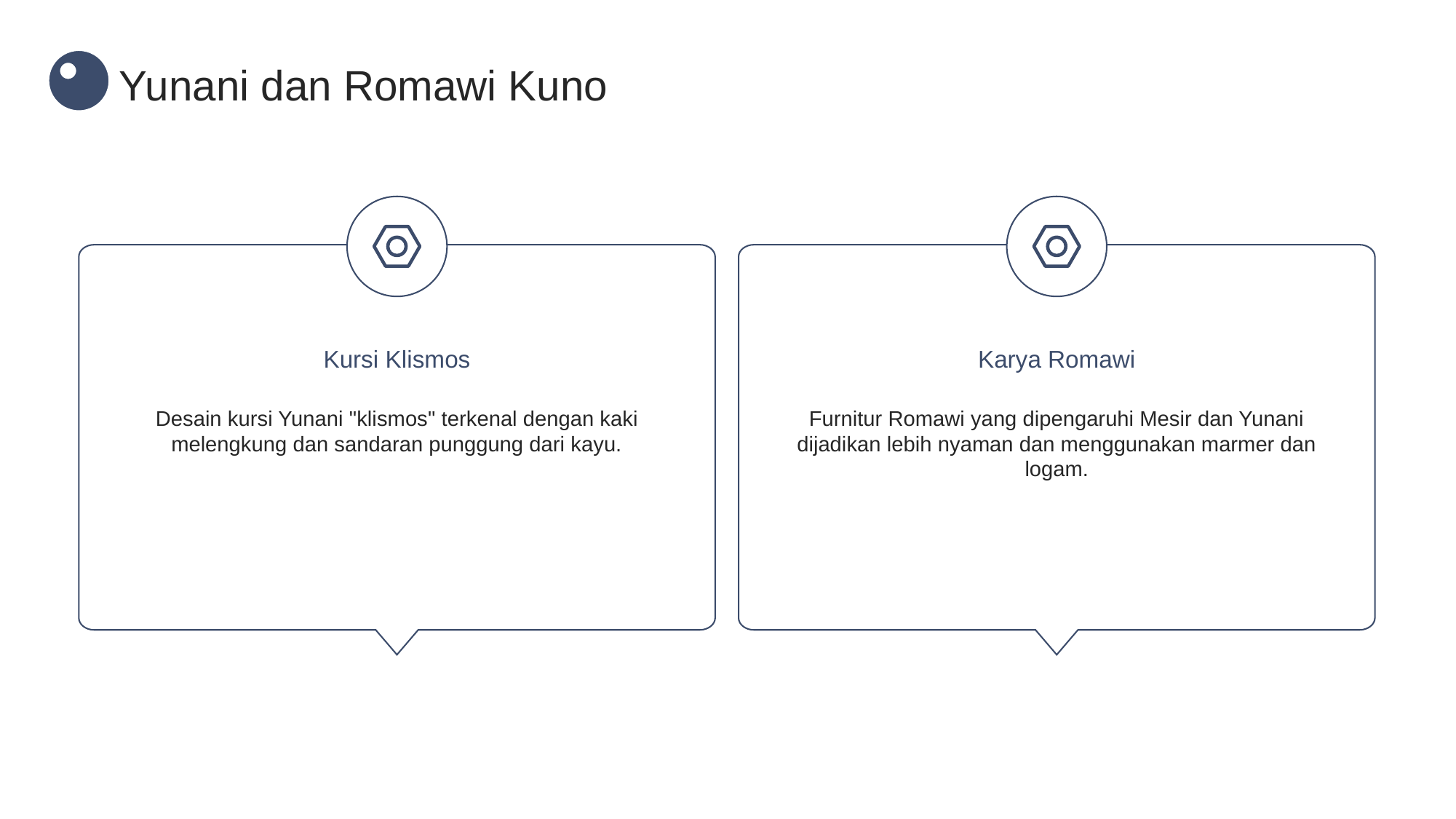

Yunani dan Romawi Kuno

Karya Romawi
Kursi Klismos
Desain kursi Yunani "klismos" terkenal dengan kaki melengkung dan sandaran punggung dari kayu.
Furnitur Romawi yang dipengaruhi Mesir dan Yunani dijadikan lebih nyaman dan menggunakan marmer dan logam.